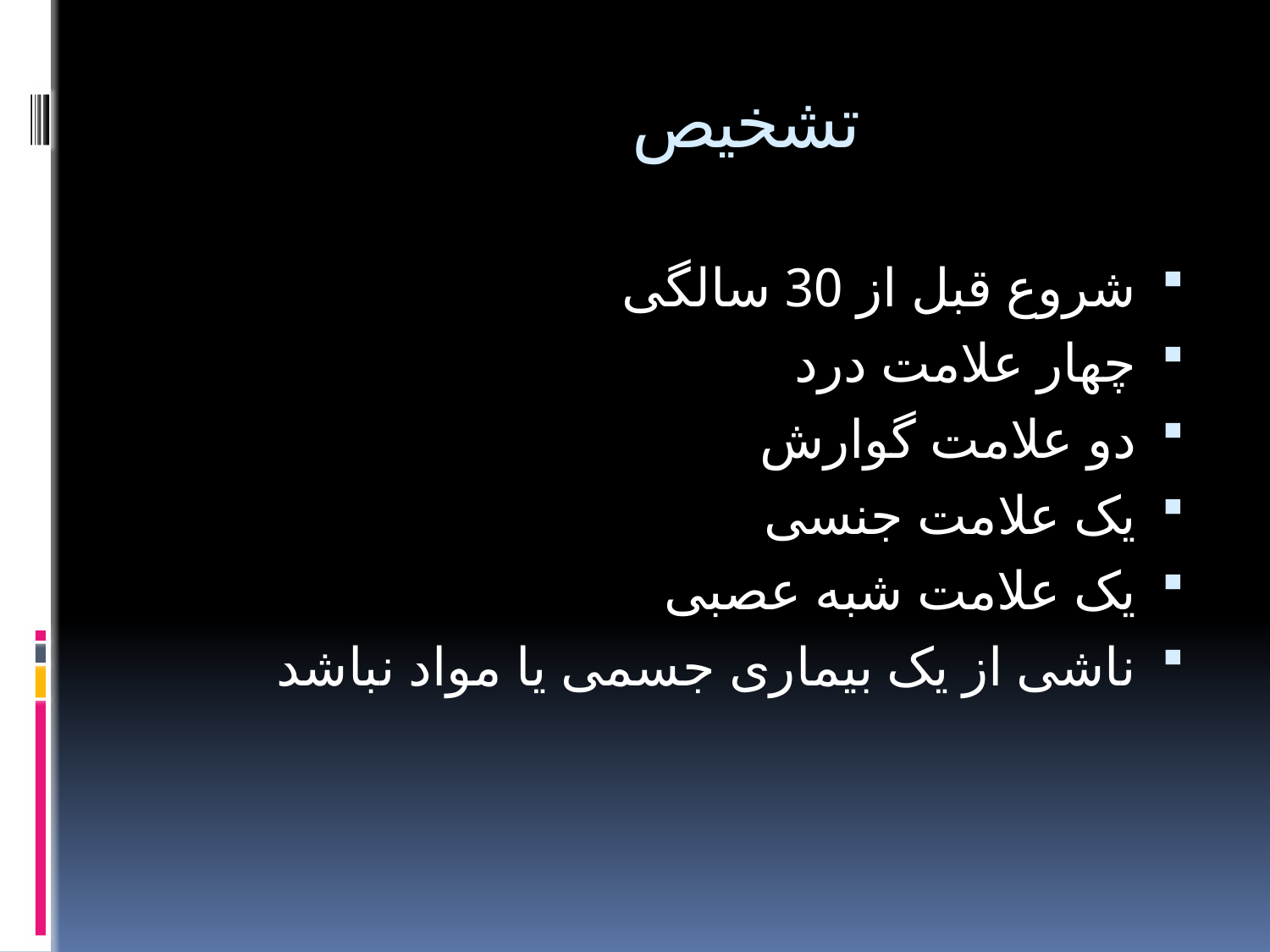

# تشخیص
شروع قبل از 30 سالگی
چهار علامت درد
دو علامت گوارش
یک علامت جنسی
یک علامت شبه عصبی
ناشی از یک بیماری جسمی یا مواد نباشد